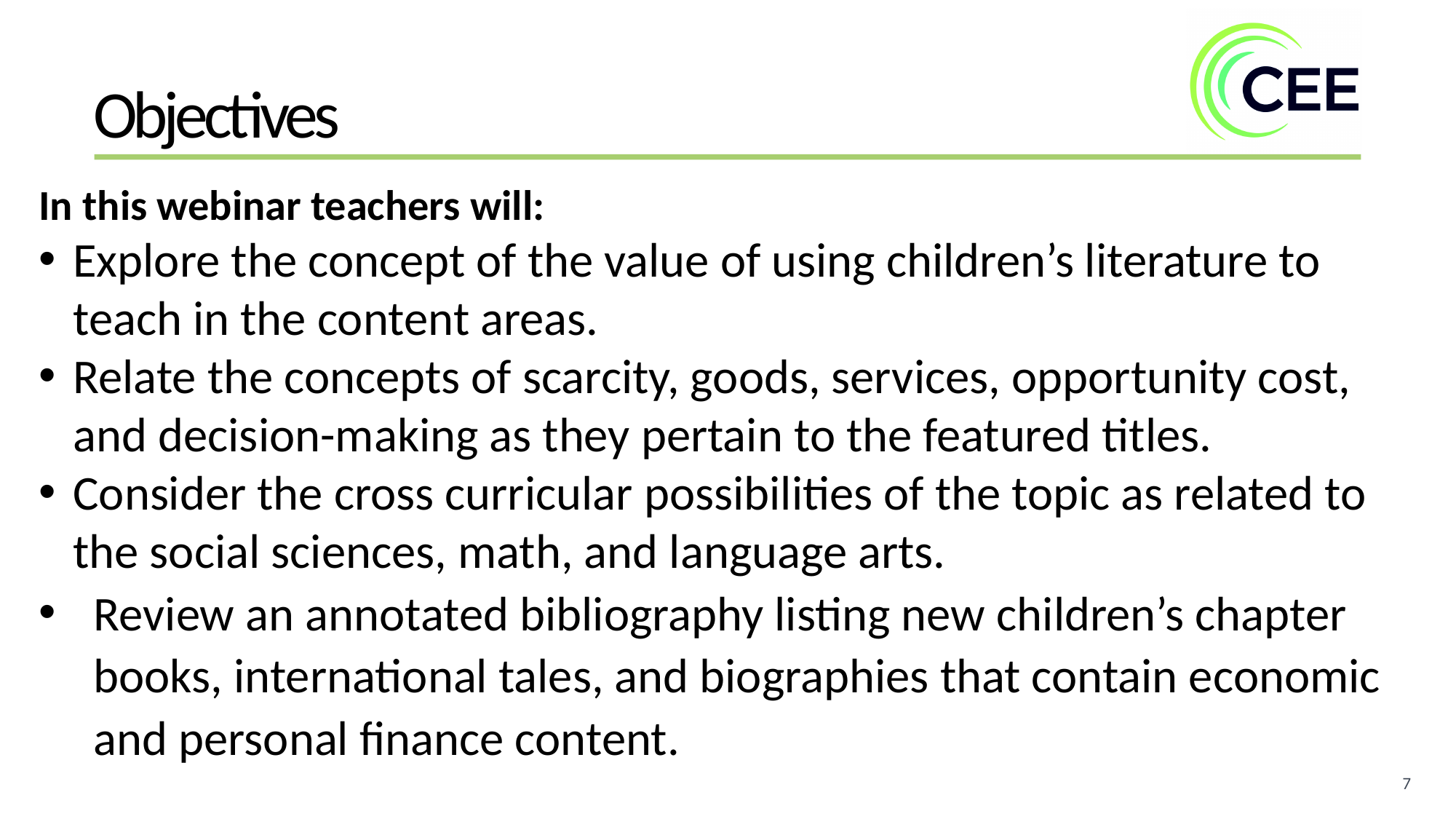

Objectives
In this webinar teachers will:
Explore the concept of the value of using children’s literature to teach in the content areas.
Relate the concepts of scarcity, goods, services, opportunity cost, and decision-making as they pertain to the featured titles.
Consider the cross curricular possibilities of the topic as related to the social sciences, math, and language arts.
Review an annotated bibliography listing new children’s chapter books, international tales, and biographies that contain economic and personal finance content.

7